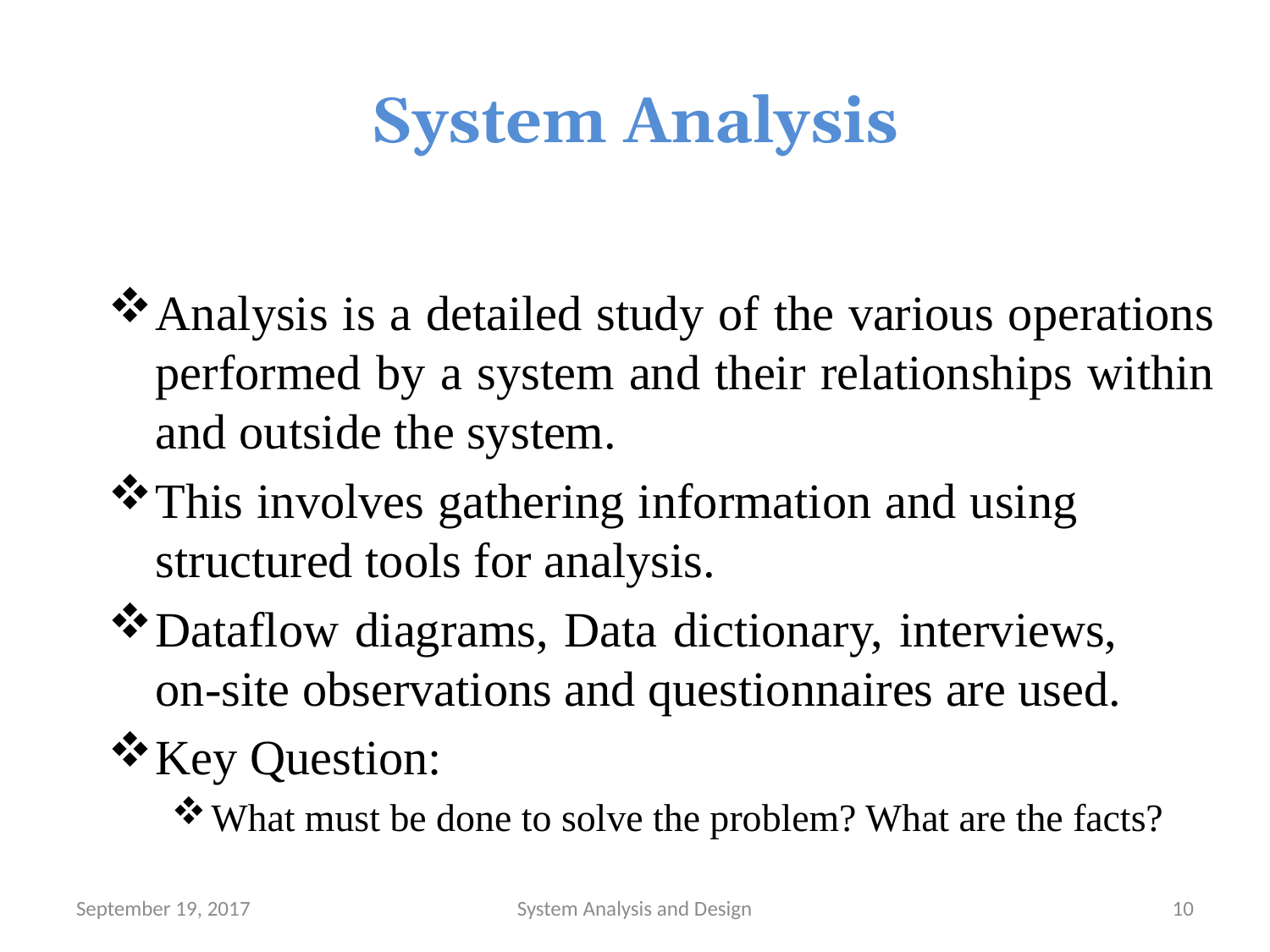

# System Analysis
Analysis is a detailed study of the various operations performed by a system and their relationships within and outside the system.
This involves gathering information and using           structured tools for analysis.
Dataflow diagrams, Data dictionary, interviews,       on-site observations and questionnaires are used.
Key Question:
What must be done to solve the problem? What are the facts?
September 19, 2017
System Analysis and Design
10